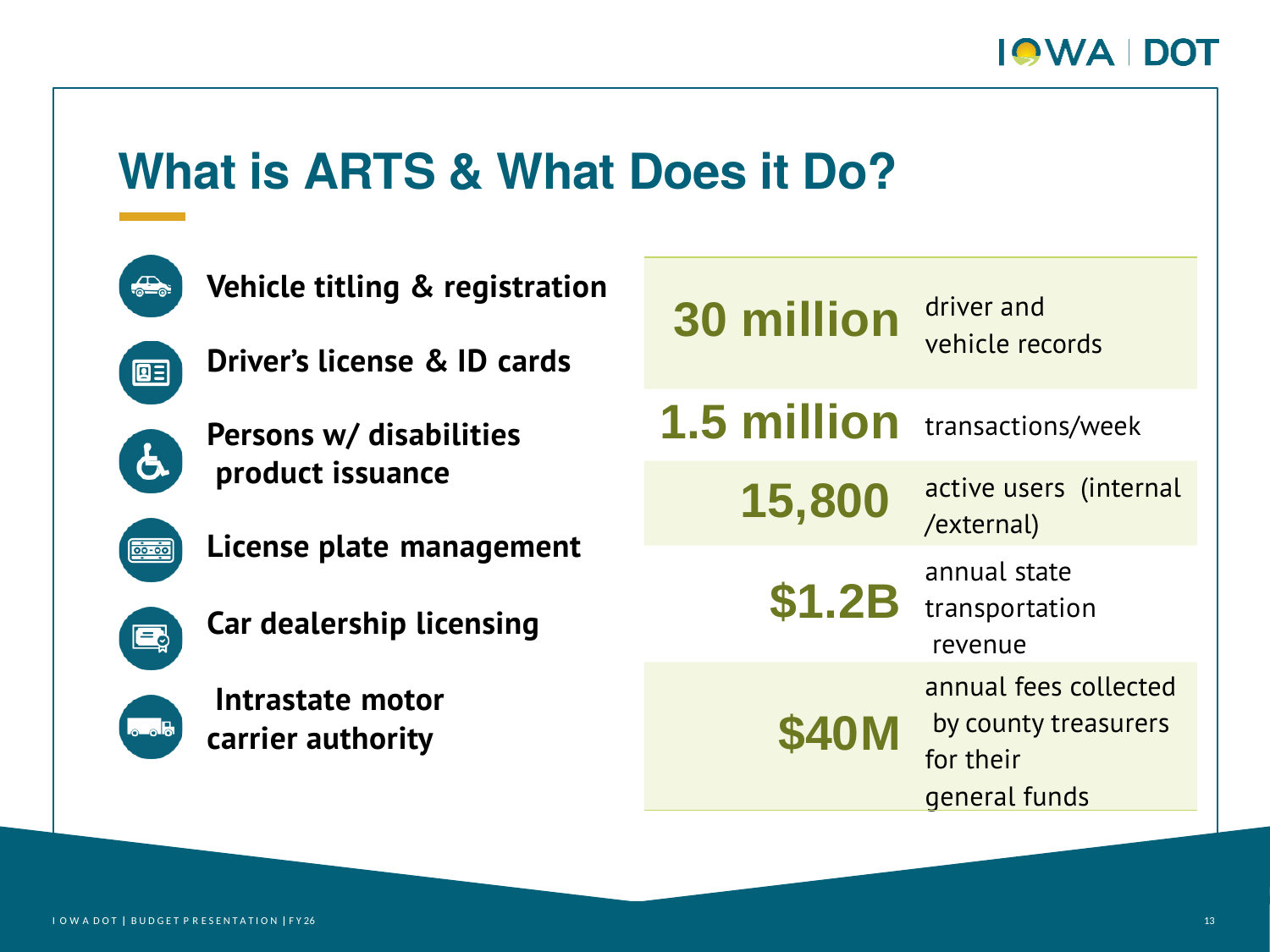

# What is ARTS & What Does it Do?

| 30 million | driver and vehicle records |
| --- | --- |
| 1.5 million | transactions/week |
| 15,800 | active users (internal /external) |
| $1.2B | annual state transportation revenue |
| $40M | annual fees collected by county treasurers for their general funds |
Vehicle titling & registration

Driver’s license & ID cards

Persons w/ disabilities  product issuance

License plate management
Car dealership licensing  Intrastate motor
carrier authority

I  O W A  D O T  |  B U D G E T  P R E S E N T A T I O N  | F Y 26
13